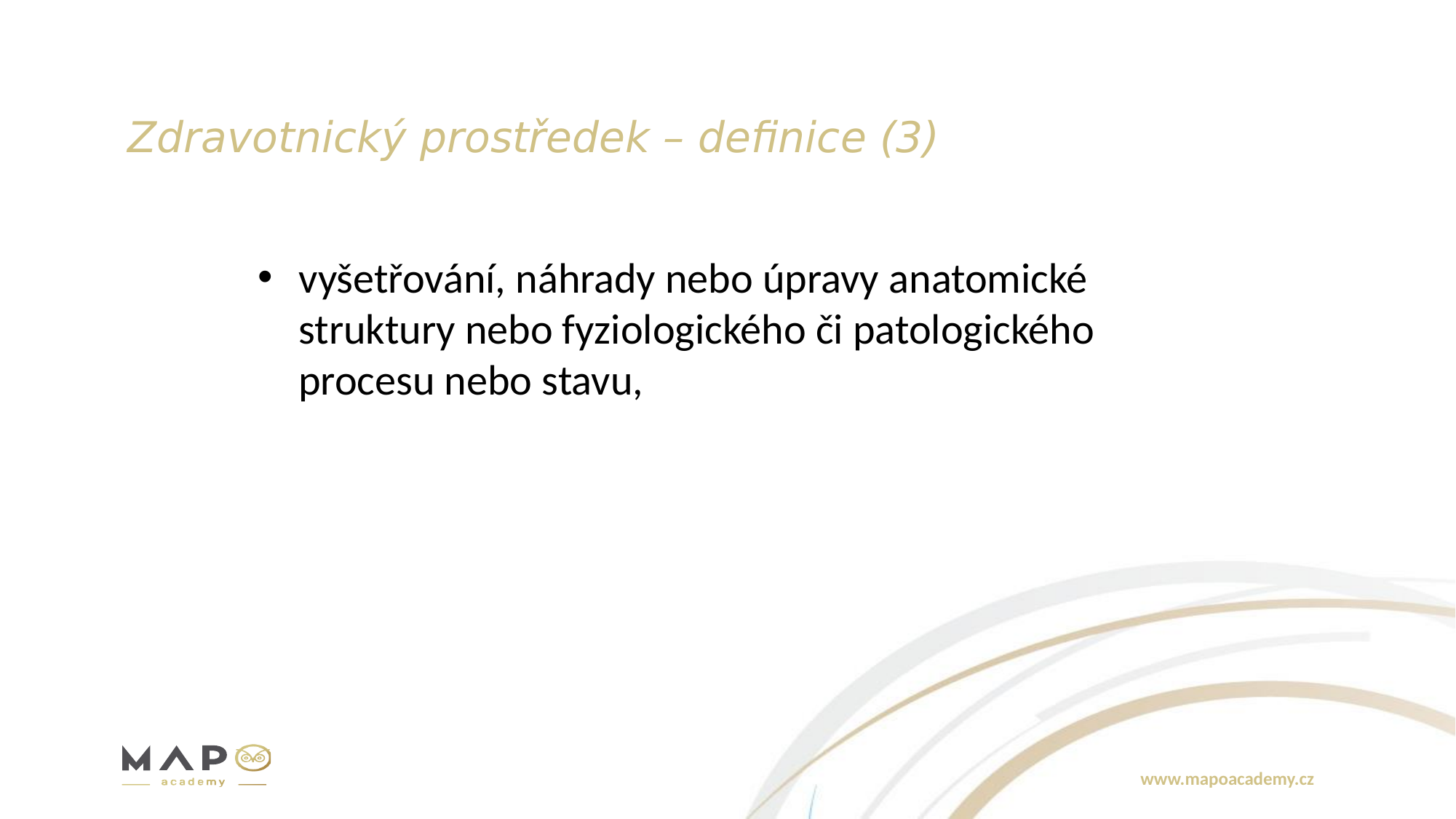

# Zdravotnický prostředek – definice (3)
vyšetřování, náhrady nebo úpravy anatomické struktury nebo fyziologického či patologického procesu nebo stavu,